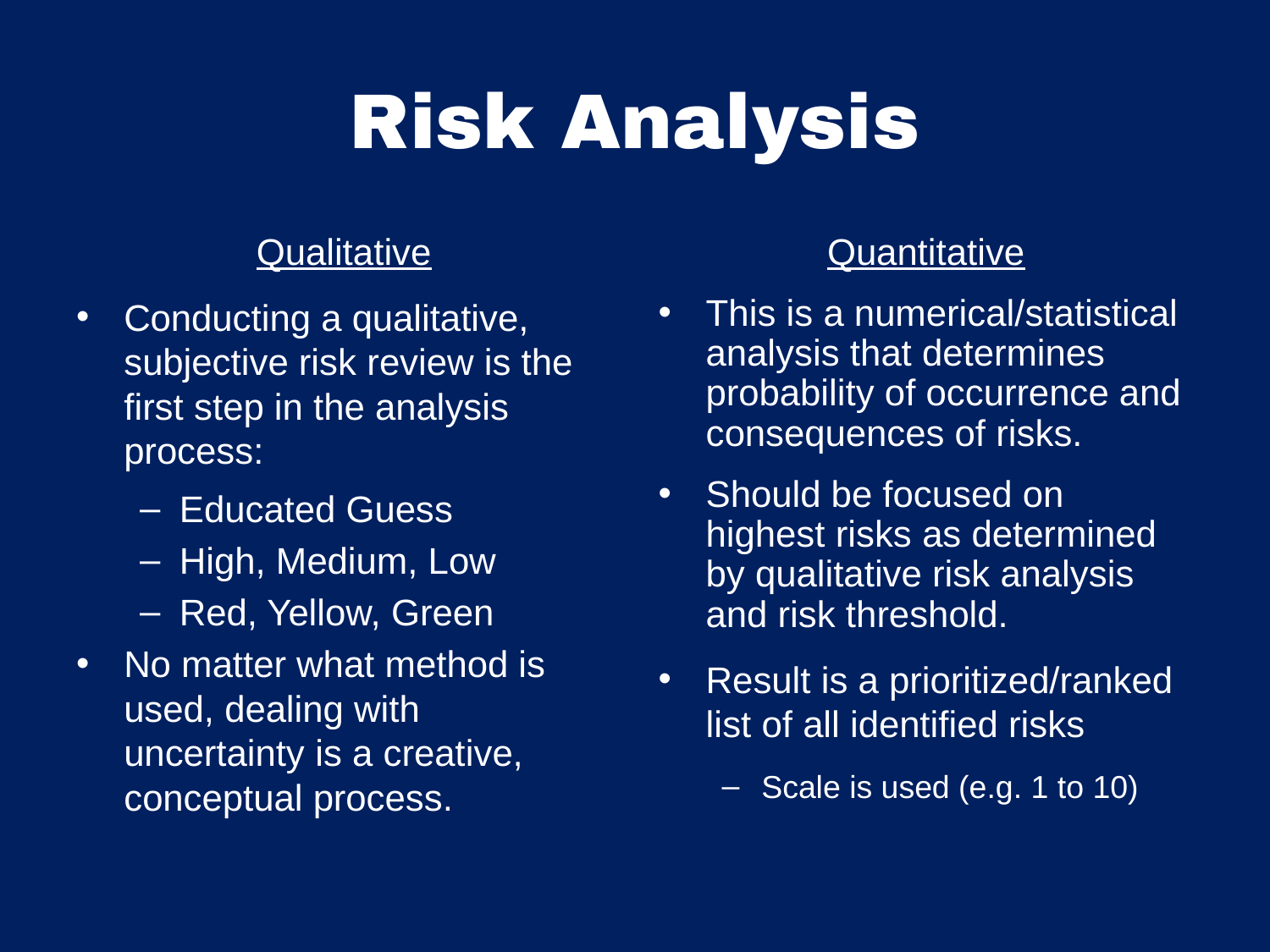

# Risk Analysis
Qualitative
Conducting a qualitative, subjective risk review is the first step in the analysis process:
Educated Guess
High, Medium, Low
Red, Yellow, Green
No matter what method is used, dealing with uncertainty is a creative, conceptual process.
Quantitative
This is a numerical/statistical analysis that determines probability of occurrence and consequences of risks.
Should be focused on highest risks as determined by qualitative risk analysis and risk threshold.
Result is a prioritized/ranked list of all identified risks
Scale is used (e.g. 1 to 10)